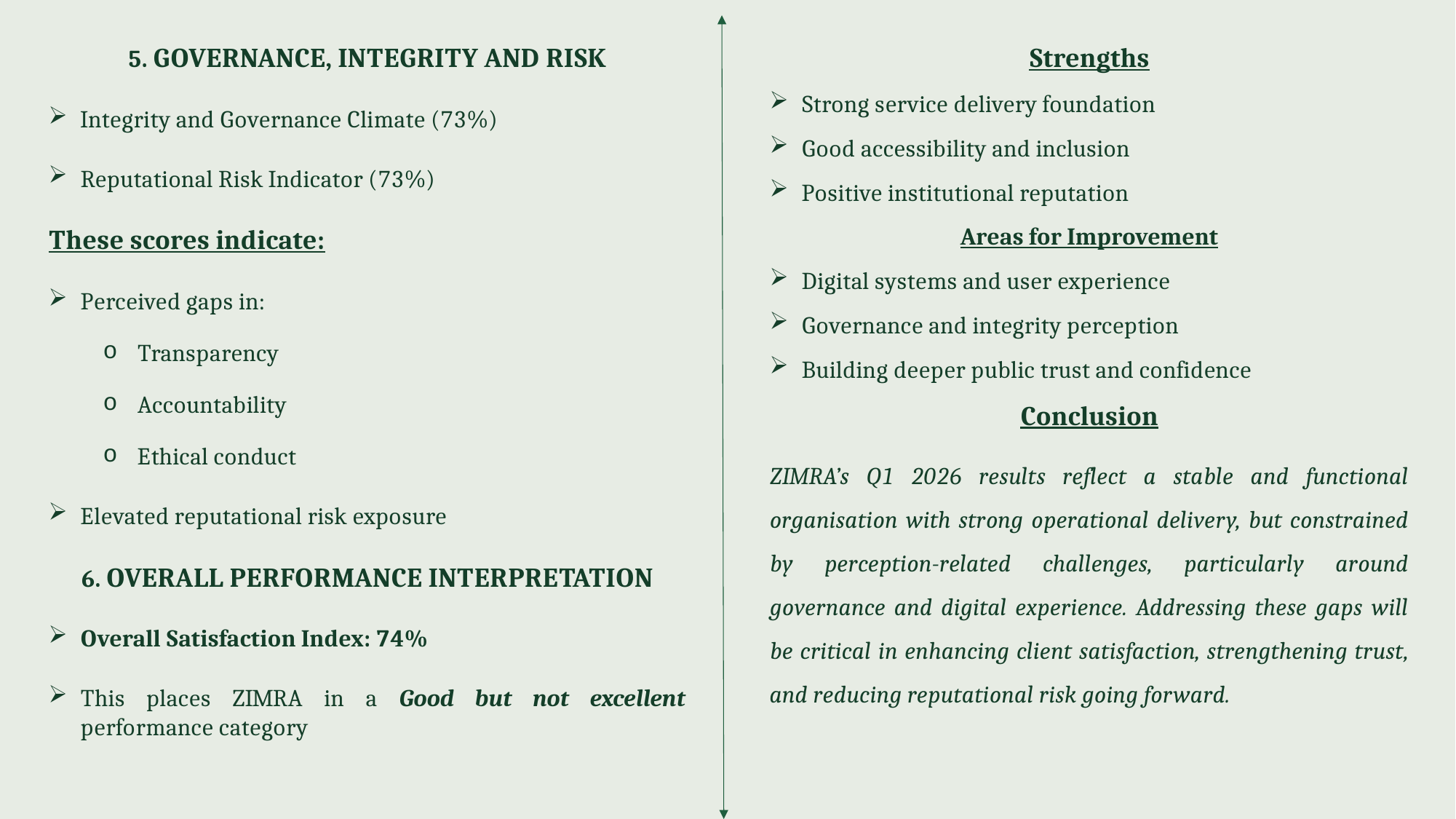

Strengths
Strong service delivery foundation
Good accessibility and inclusion
Positive institutional reputation
Areas for Improvement
Digital systems and user experience
Governance and integrity perception
Building deeper public trust and confidence
Conclusion
ZIMRA’s Q1 2026 results reflect a stable and functional organisation with strong operational delivery, but constrained by perception-related challenges, particularly around governance and digital experience. Addressing these gaps will be critical in enhancing client satisfaction, strengthening trust, and reducing reputational risk going forward.

5. GOVERNANCE, INTEGRITY AND RISK
Integrity and Governance Climate (73%)
Reputational Risk Indicator (73%)
These scores indicate:
Perceived gaps in:
Transparency
Accountability
Ethical conduct
Elevated reputational risk exposure
6. OVERALL PERFORMANCE INTERPRETATION
Overall Satisfaction Index: 74%
This places ZIMRA in a Good but not excellent performance category